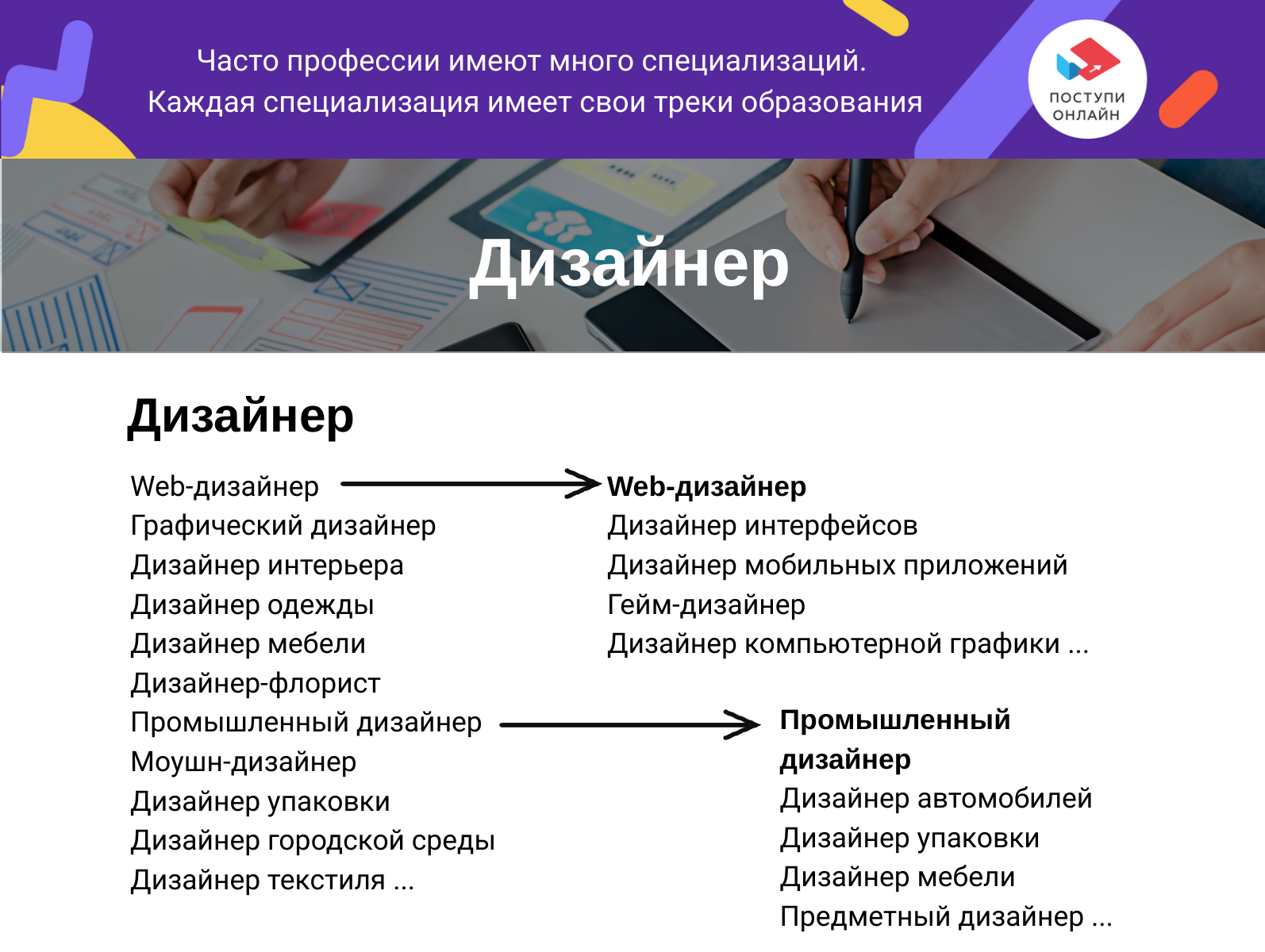

Часто профессии имеют много специализаций.
Каждая специализация имеет свои треки образования

Дизайнер
Дизайнер
Web-дизайнер
Графический дизайнер
Дизайнер интерьера
Дизайнер одежды
Дизайнер мебели
Дизайнер-флорист
Промышленный дизайнер
Моушн-дизайнер
Дизайнер упаковки
Дизайнер городской среды
Дизайнер текстиля ...

Web-дизайнер
Дизайнер интерфейсов
Дизайнер мобильных приложений
Гейм-дизайнер
Дизайнер компьютерной графики ...

Промышленный дизайнер
Дизайнер автомобилей
Дизайнер упаковки
Дизайнер мебели
Предметный дизайнер ...